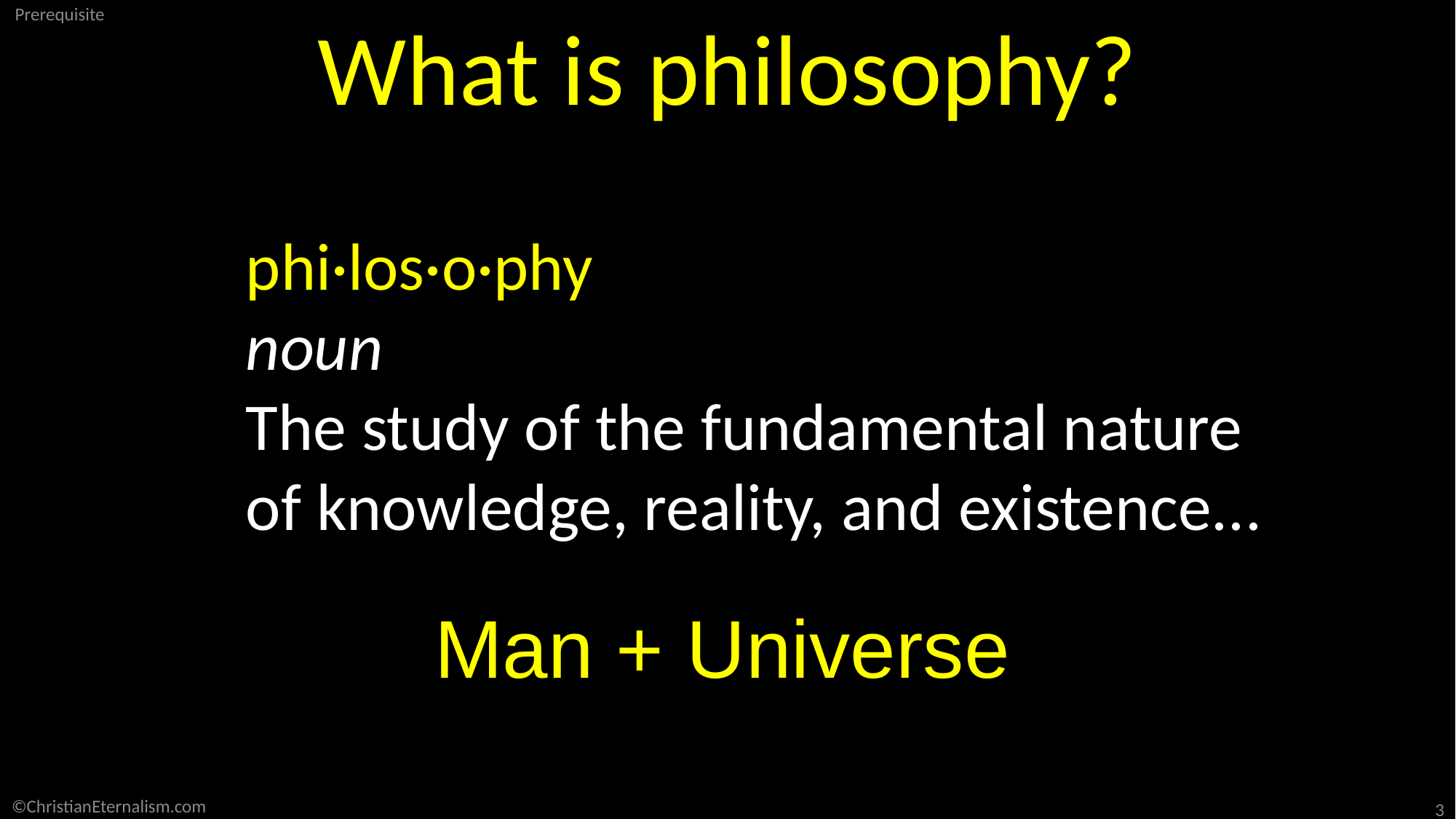

What is philosophy?
phi·los·o·phy
noun
The study of the fundamental nature of knowledge, reality, and existence...

Man + Universe

©ChristianEternalism.com
3